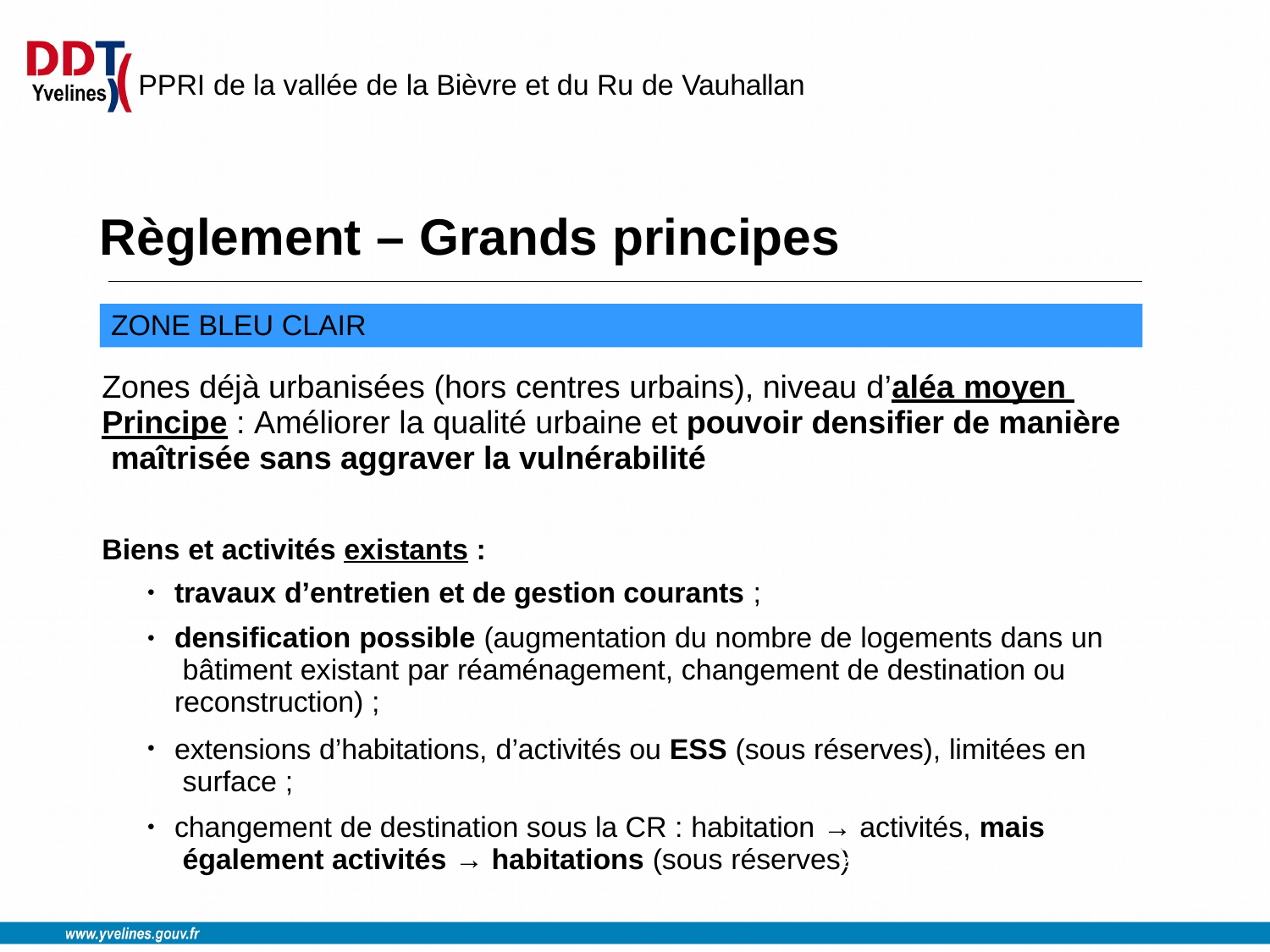

PPRI de la vallée de la Bièvre et du Ru de Vauhallan
# Règlement – Grands principes

ZONE BLEU CLAIR
Zones déjà urbanisées (hors centres urbains), niveau d’aléa moyen  Principe : Améliorer la qualité urbaine et pouvoir densifier de manière  maîtrisée sans aggraver la vulnérabilité

Biens et activités existants :
travaux d’entretien et de gestion courants ;
densification possible (augmentation du nombre de logements dans un  bâtiment existant par réaménagement, changement de destination ou  reconstruction) ;
extensions d’habitations, d’activités ou ESS (sous réserves), limitées en  surface ;
changement de destination sous la CR : habitation → activités, mais  également activités → habitations (sous réserves)
●
●
●
●
SMBVB, Classes d’eau 2021, 31 mai 2021